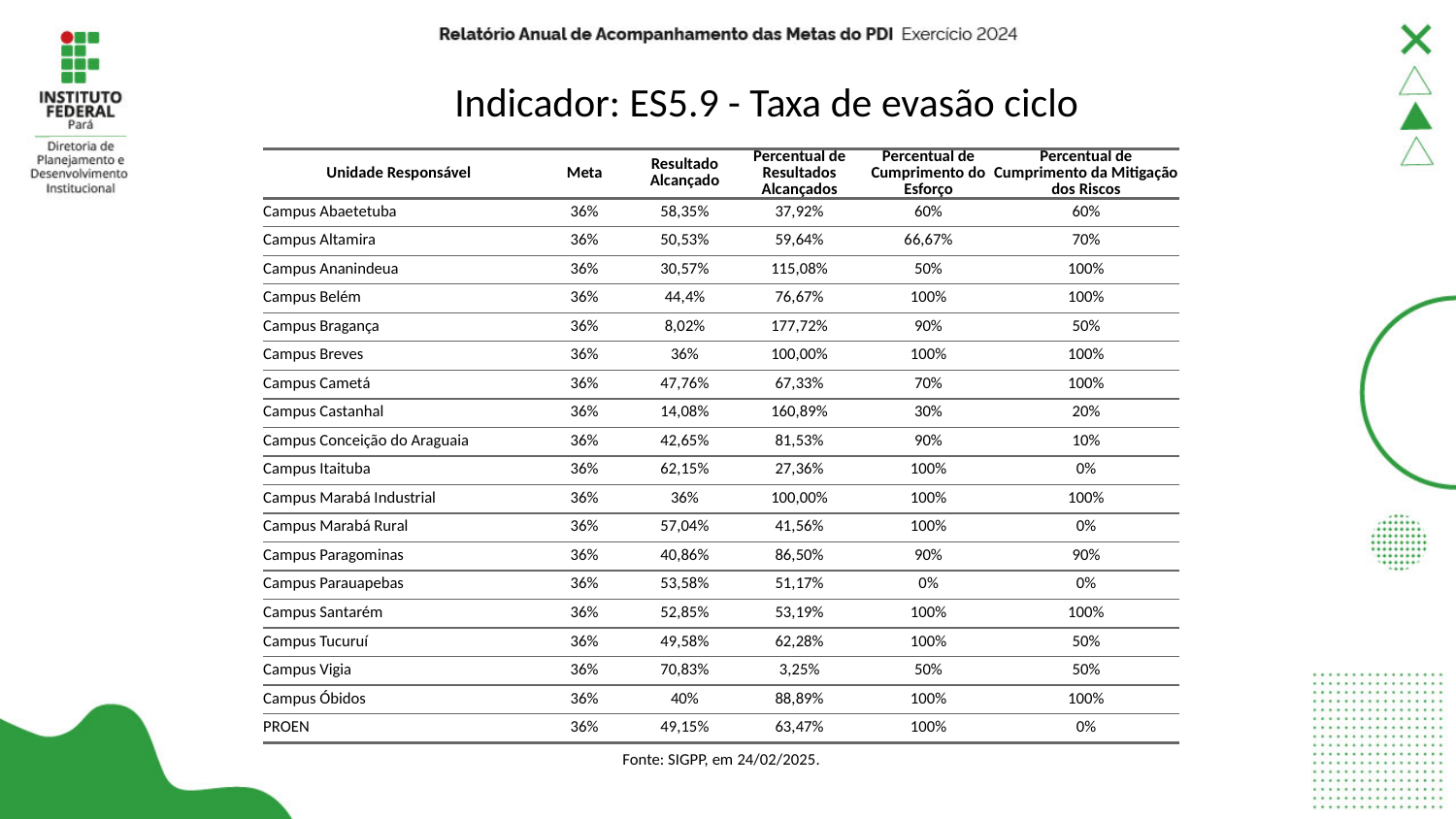

# Indicador: ES5.9 - Taxa de evasão ciclo
| Unidade Responsável | Meta | Resultado Alcançado | Percentual de Resultados Alcançados | Percentual de Cumprimento do Esforço | Percentual de Cumprimento da Mitigação dos Riscos |
| --- | --- | --- | --- | --- | --- |
| Campus Abaetetuba | 36% | 58,35% | 37,92% | 60% | 60% |
| Campus Altamira | 36% | 50,53% | 59,64% | 66,67% | 70% |
| Campus Ananindeua | 36% | 30,57% | 115,08% | 50% | 100% |
| Campus Belém | 36% | 44,4% | 76,67% | 100% | 100% |
| Campus Bragança | 36% | 8,02% | 177,72% | 90% | 50% |
| Campus Breves | 36% | 36% | 100,00% | 100% | 100% |
| Campus Cametá | 36% | 47,76% | 67,33% | 70% | 100% |
| Campus Castanhal | 36% | 14,08% | 160,89% | 30% | 20% |
| Campus Conceição do Araguaia | 36% | 42,65% | 81,53% | 90% | 10% |
| Campus Itaituba | 36% | 62,15% | 27,36% | 100% | 0% |
| Campus Marabá Industrial | 36% | 36% | 100,00% | 100% | 100% |
| Campus Marabá Rural | 36% | 57,04% | 41,56% | 100% | 0% |
| Campus Paragominas | 36% | 40,86% | 86,50% | 90% | 90% |
| Campus Parauapebas | 36% | 53,58% | 51,17% | 0% | 0% |
| Campus Santarém | 36% | 52,85% | 53,19% | 100% | 100% |
| Campus Tucuruí | 36% | 49,58% | 62,28% | 100% | 50% |
| Campus Vigia | 36% | 70,83% | 3,25% | 50% | 50% |
| Campus Óbidos | 36% | 40% | 88,89% | 100% | 100% |
| PROEN | 36% | 49,15% | 63,47% | 100% | 0% |
| Fonte: SIGPP, em 24/02/2025. | Fonte: SIGPP, em 05/12/2024. | Fonte: SIGPP, em 05/12/2024. | Fonte: SIGPP, em 05/12/2024. | Fonte: SIGPP, em 05/12/2024. | Fonte: SIGPP, em 05/12/2024. |